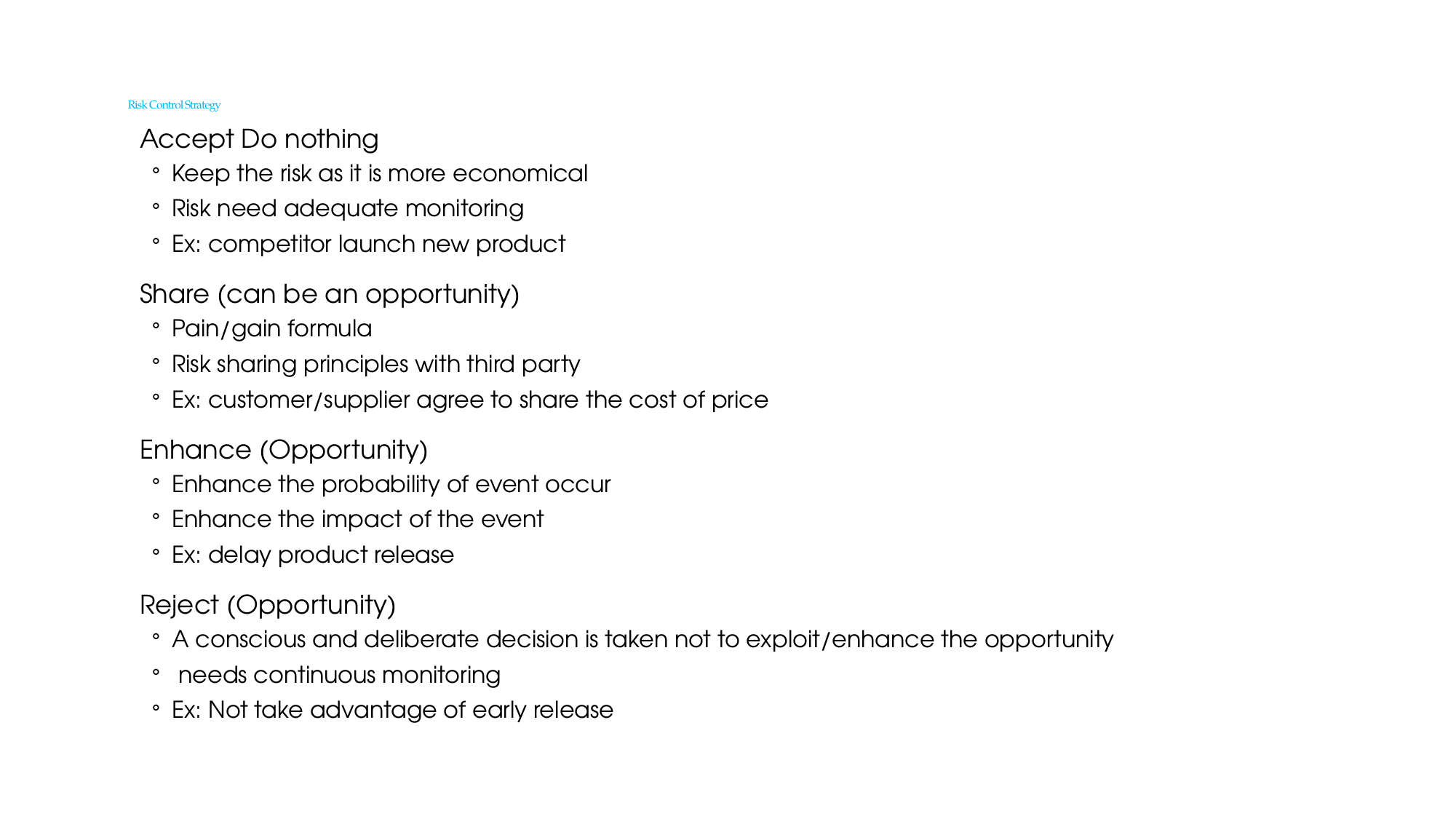

# Risk Control Strategy
Accept Do nothing
Keep the risk as it is more economical
Risk need adequate monitoring
Ex: competitor launch new product
Share (can be an opportunity)
Pain/gain formula
Risk sharing principles with third party
Ex: customer/supplier agree to share the cost of price
Enhance (Opportunity)
Enhance the probability of event occur
Enhance the impact of the event
Ex: delay product release
Reject (Opportunity)
A conscious and deliberate decision is taken not to exploit/enhance the opportunity
 needs continuous monitoring
Ex: Not take advantage of early release